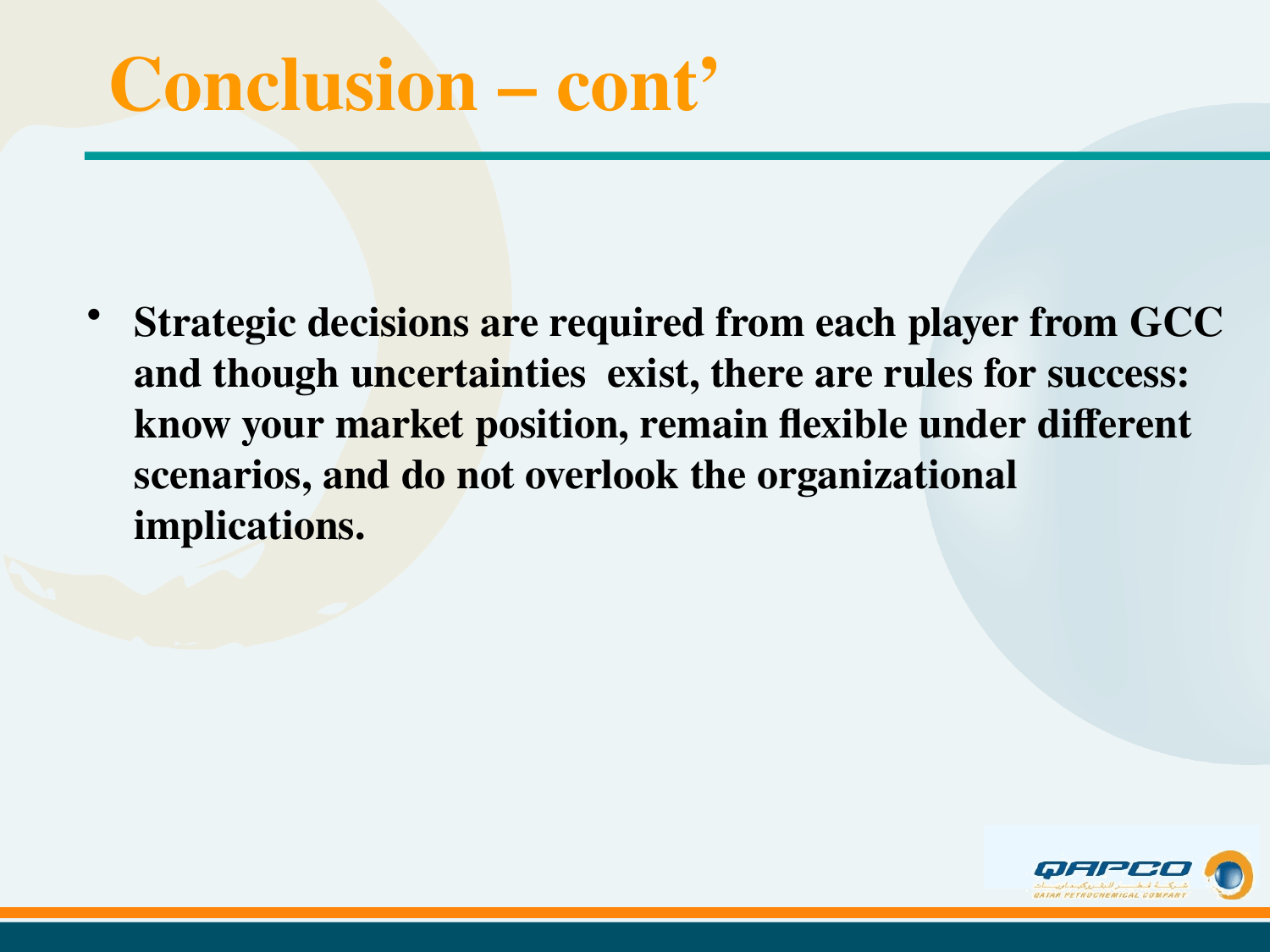

# Conclusion – cont’

Strategic decisions are required from each player from GCC and though uncertainties  exist, there are rules for success: know your market position, remain flexible under different scenarios, and do not overlook the organizational implications.